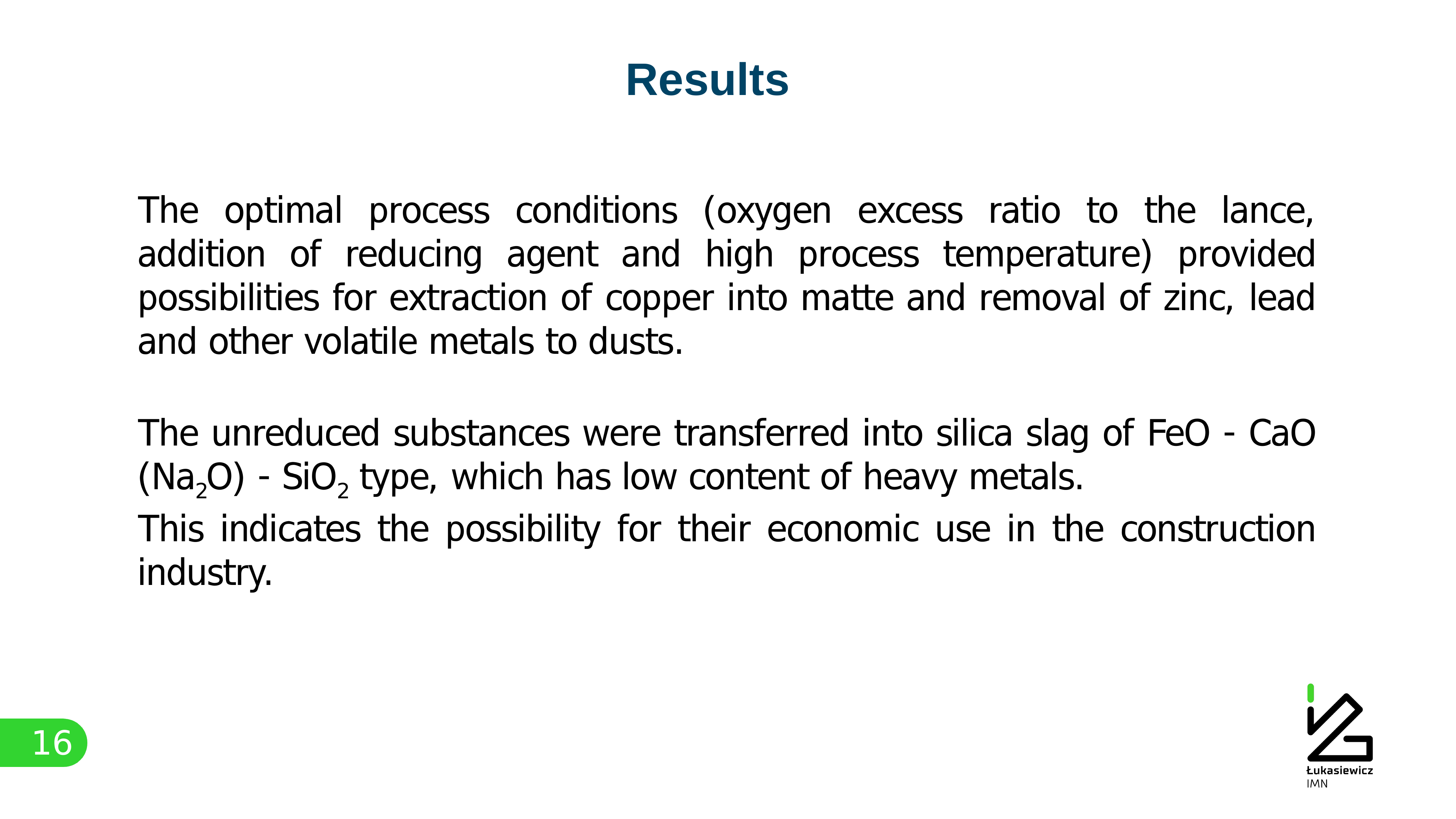

Results
The optimal process conditions (oxygen excess ratio to the lance, addition of reducing agent and high process temperature) provided possibilities for extraction of copper into matte and removal of zinc, lead and other volatile metals to dusts.

The unreduced substances were transferred into silica slag of FeO - CaO (Na2O) - SiO2 type, which has low content of heavy metals.
This indicates the possibility for their economic use in the construction industry.